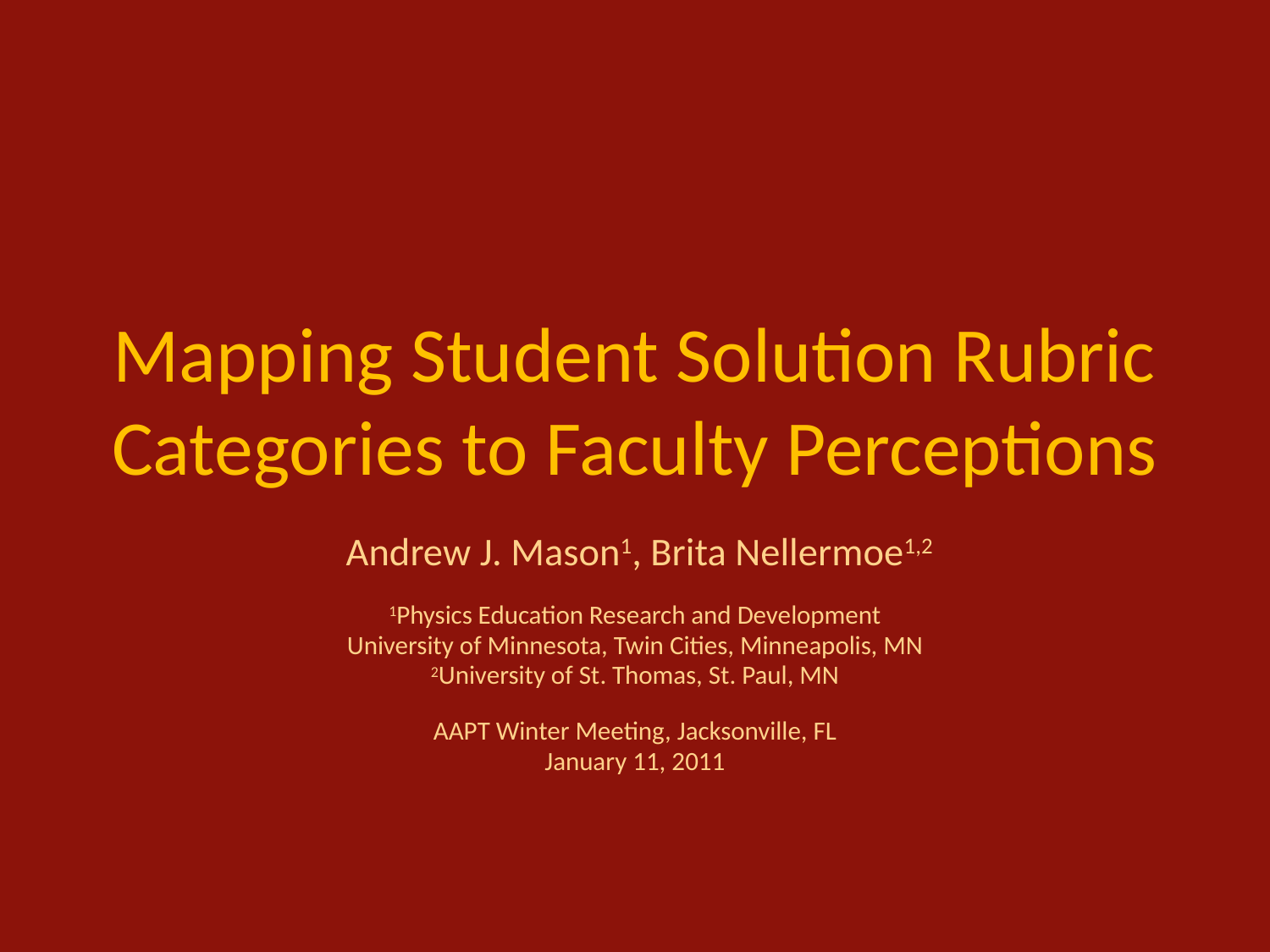

# Mapping Student Solution Rubric Categories to Faculty Perceptions
 Andrew J. Mason1, Brita Nellermoe1,2

1Physics Education Research and Development
University of Minnesota, Twin Cities, Minneapolis, MN
2University of St. Thomas, St. Paul, MN
AAPT Winter Meeting, Jacksonville, FL
January 11, 2011